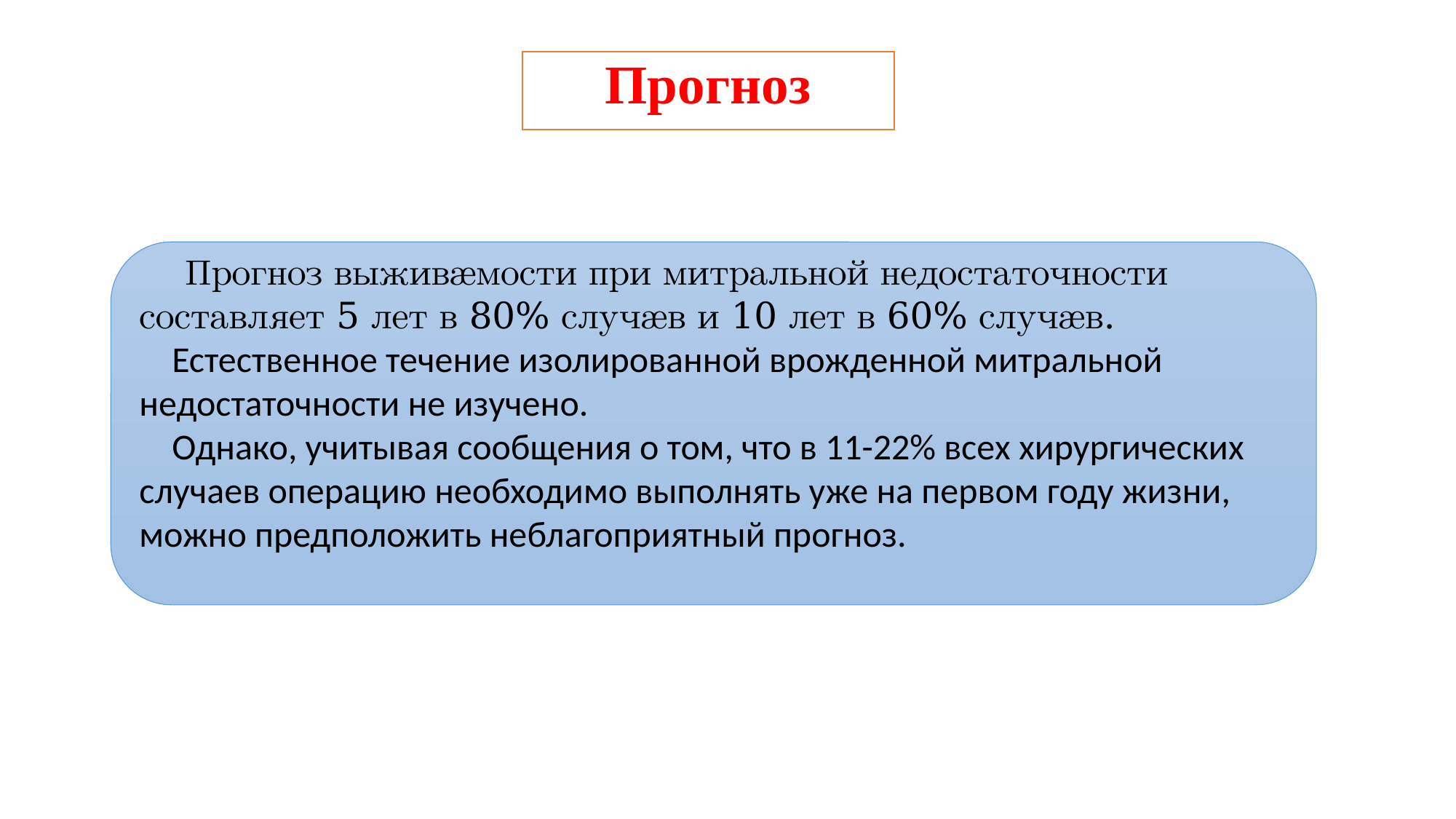

Прогноз
    Прогноз выживаемости при митральной недостаточности составляет 5 лет в 80% случаев и 10 лет в 60% случаев.
    Естественное течение изолированной врожденной митральной недостаточности не изучено.
    Однако, учитывая сообщения о том, что в 11-22% всех хирургических случаев операцию необходимо выполнять уже на первом году жизни, можно предположить неблагоприятный прогноз.